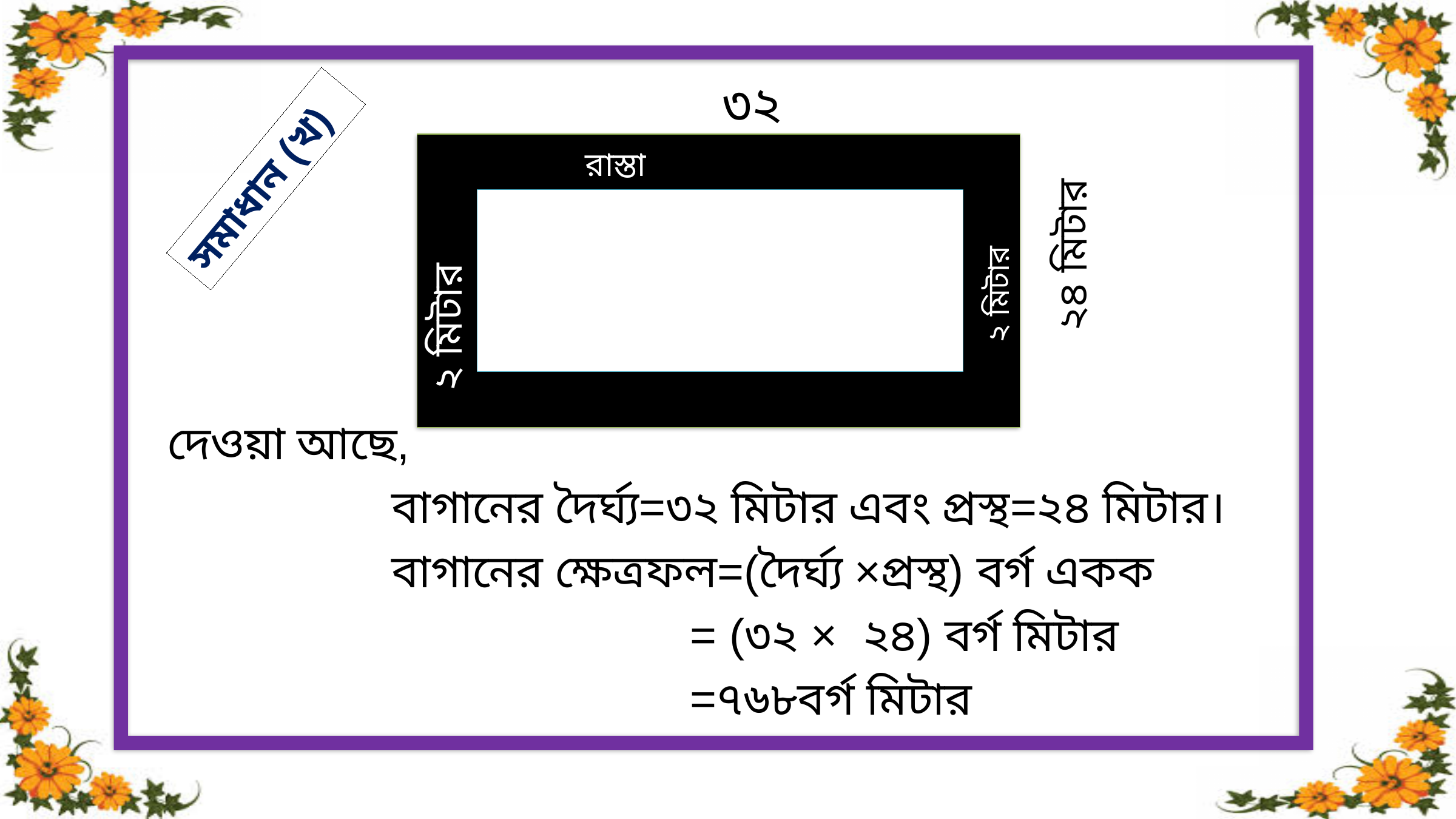

৩২  মিটার

রাস্তা

২৪ মিটার
২ মিটার
২ মিটার
সমাধান (খ)
  দেওয়া আছে,
                    বাগানের দৈর্ঘ্য=৩২ মিটার এবং প্রস্থ=২৪ মিটার।
                    বাগানের ক্ষেত্রফল=(দৈর্ঘ্য ×প্রস্থ) বর্গ একক
                                          = (৩২ ×  ২৪) বর্গ মিটার
                                          =৭৬৮বর্গ মিটার